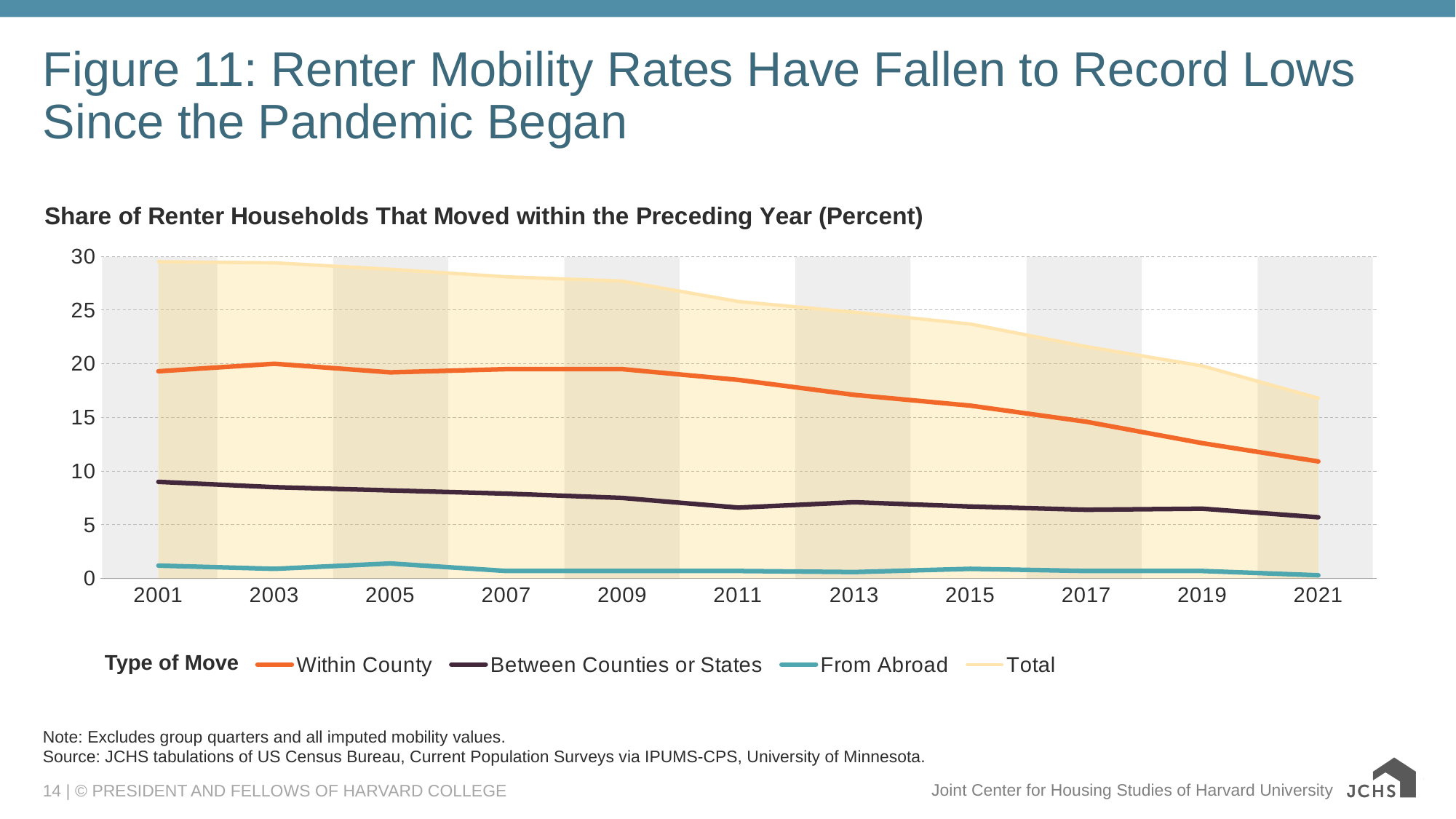

# Figure 11: Renter Mobility Rates Have Fallen to Record Lows Since the Pandemic Began

### Chart: Share of Renter Households That Moved within the Preceding Year (Percent)

| Category | Totall | Within County | Between Counties or States | From Abroad | Total |
|---|---|---|---|---|---|
| 2001 | 29.5 | 19.3 | 9.0 | 1.2 | 29.5 |
| 2003 | 29.4 | 20.0 | 8.5 | 0.8999999999999999 | 29.4 |
| 2005 | 28.799999999999997 | 19.2 | 8.2 | 1.4000000000000001 | 28.799999999999997 |
| 2007 | 28.1 | 19.5 | 7.9 | 0.7000000000000001 | 28.1 |
| 2009 | 27.700000000000003 | 19.5 | 7.5 | 0.7000000000000001 | 27.700000000000003 |
| 2011 | 25.8 | 18.5 | 6.6000000000000005 | 0.7000000000000001 | 25.8 |
| 2013 | 24.8 | 17.1 | 7.1000000000000005 | 0.6 | 24.8 |
| 2015 | 23.7 | 16.1 | 6.699999999999999 | 0.8999999999999999 | 23.7 |
| 2017 | 21.6 | 14.6 | 6.4 | 0.7000000000000001 | 21.6 |
| 2019 | 19.8 | 12.6 | 6.5 | 0.7000000000000001 | 19.8 |
| 2021 | 16.8 | 10.9 | 5.7 | 0.3 | 16.8 |

Type of Move
Note: Excludes group quarters and all imputed mobility values.
Source: JCHS tabulations of US Census Bureau, Current Population Surveys via IPUMS-CPS, University of Minnesota.